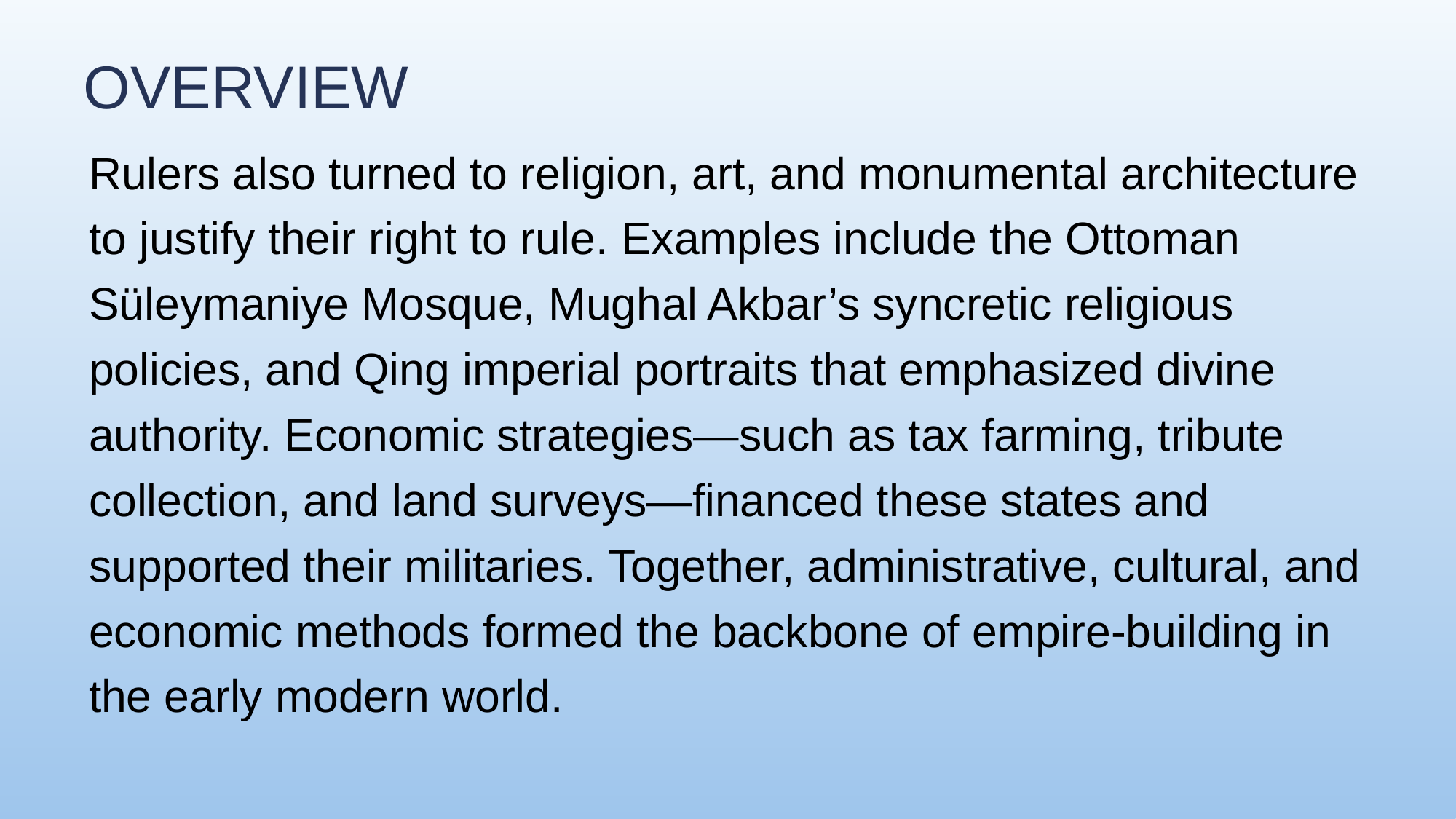

# Overview
Rulers also turned to religion, art, and monumental architecture to justify their right to rule. Examples include the Ottoman Süleymaniye Mosque, Mughal Akbar’s syncretic religious policies, and Qing imperial portraits that emphasized divine authority. Economic strategies—such as tax farming, tribute collection, and land surveys—financed these states and supported their militaries. Together, administrative, cultural, and economic methods formed the backbone of empire-building in the early modern world.